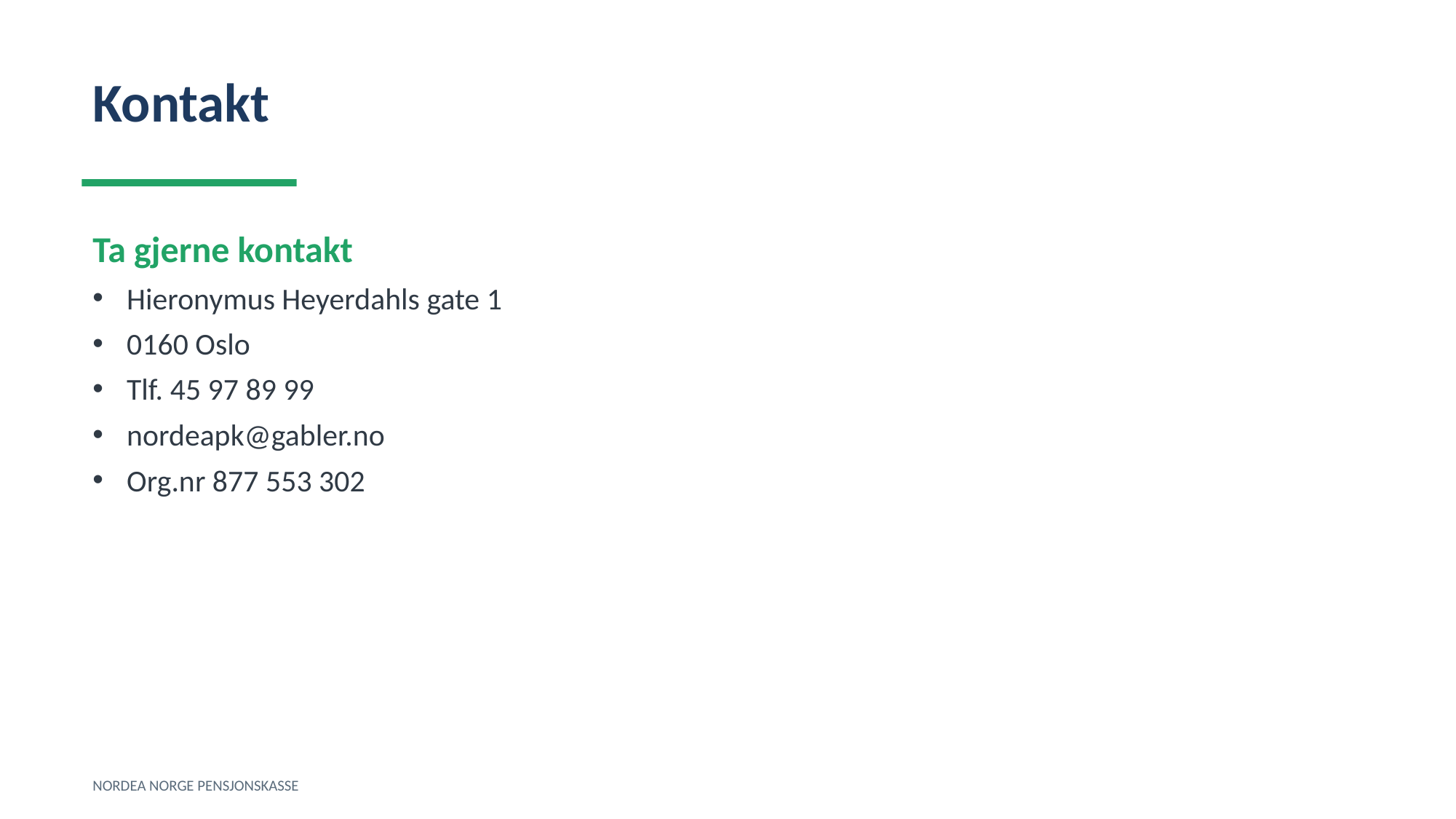

Kontakt

Ta gjerne kontakt
Hieronymus Heyerdahls gate 1
0160 Oslo
Tlf. 45 97 89 99
nordeapk@gabler.no
Org.nr 877 553 302
NORDEA NORGE PENSJONSKASSE